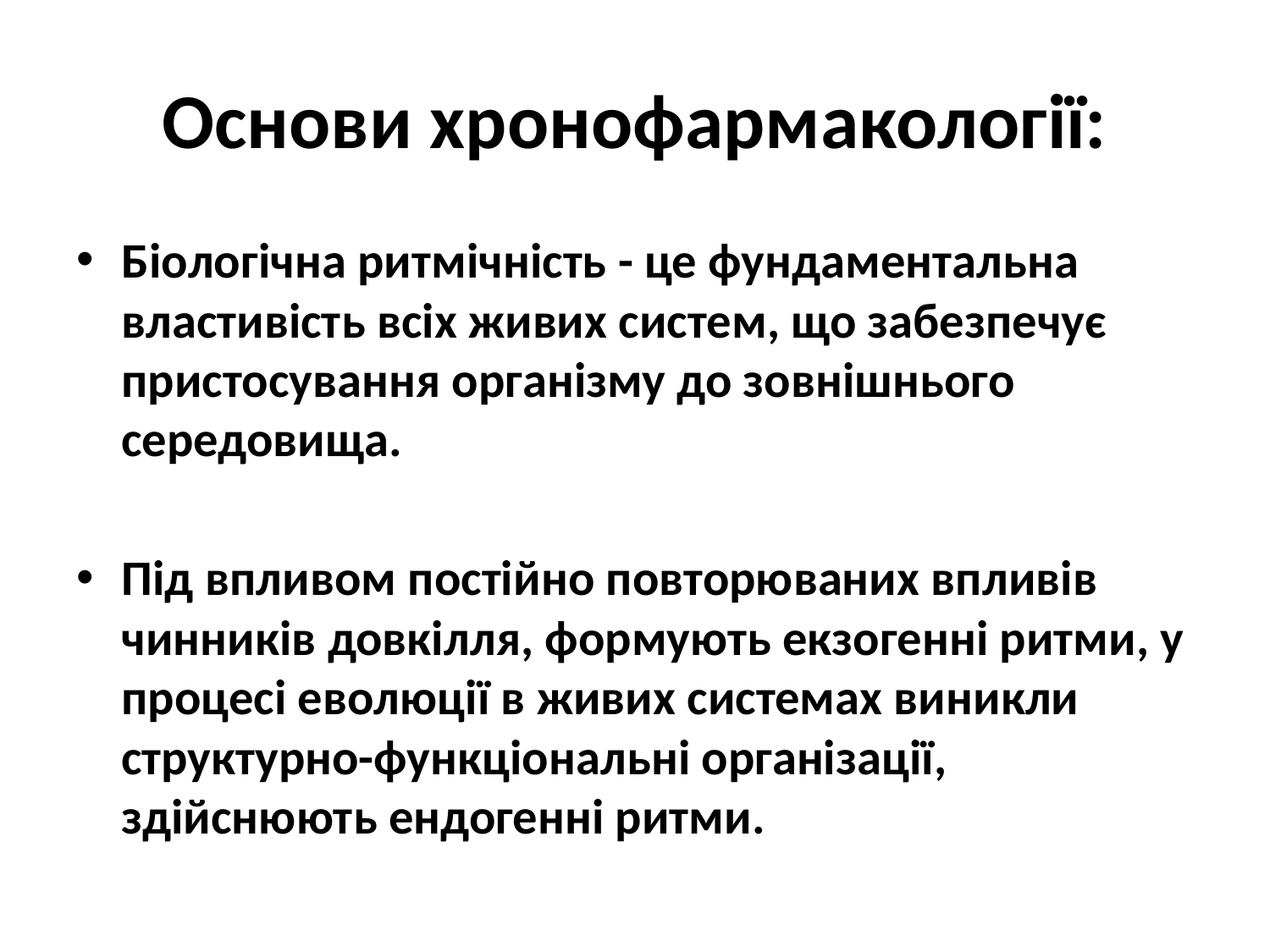

# Основи хронофармакології:
Біологічна ритмічність - це фундаментальна властивість всіх живих систем, що забезпечує пристосування організму до зовнішнього середовища.

Під впливом постійно повторюваних впливів чинників довкілля, формують екзогенні ритми, у процесі еволюції в живих системах виникли структурно-функціональні організації, здійснюють ендогенні ритми.